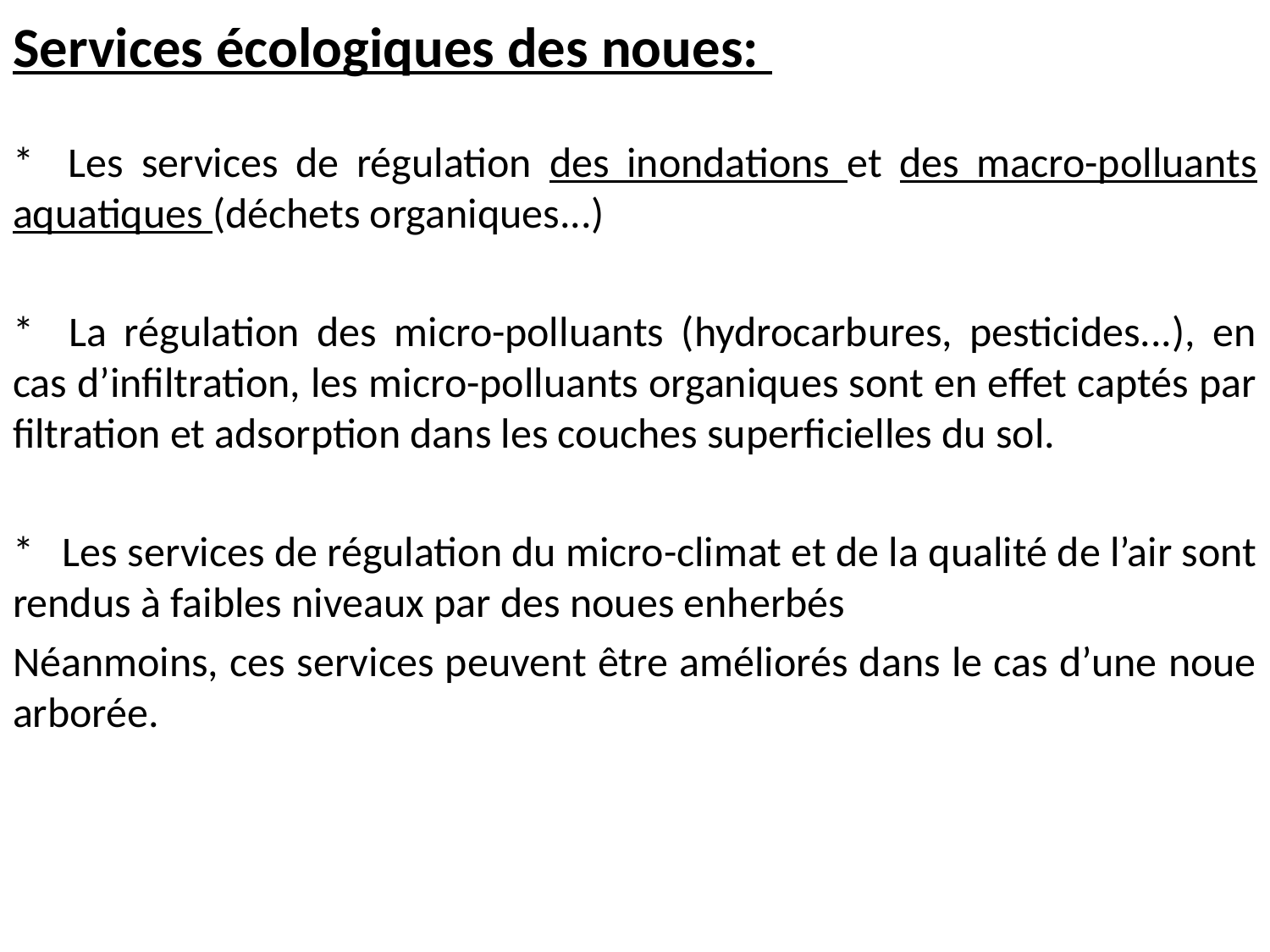

# Services écologiques des noues:
*  Les services de régulation des inondations et des macro-polluants aquatiques (déchets organiques...)

*  La régulation des micro-polluants (hydrocarbures, pesticides...), en cas d’infiltration, les micro-polluants organiques sont en effet captés par filtration et adsorption dans les couches superficielles du sol.

*   Les services de régulation du micro-climat et de la qualité de l’air sont rendus à faibles niveaux par des noues enherbés
Néanmoins, ces services peuvent être améliorés dans le cas d’une noue arborée.